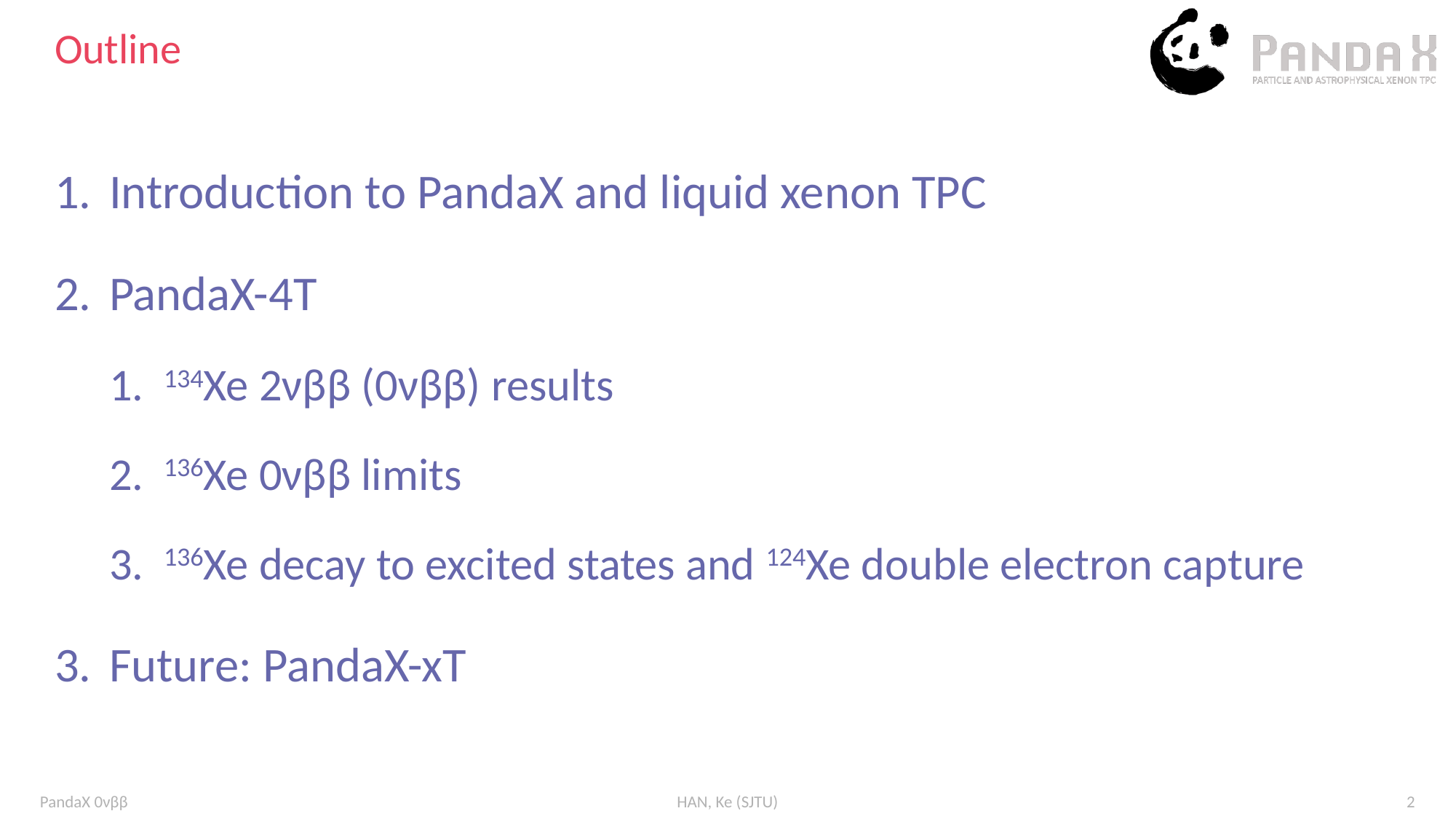

# Outline
Introduction to PandaX and liquid xenon TPC
PandaX-4T
134Xe 2νββ (0νββ) results
136Xe 0νββ limits
136Xe decay to excited states and 124Xe double electron capture
Future: PandaX-xT

PandaX 0νββ
HAN, Ke (SJTU)
2